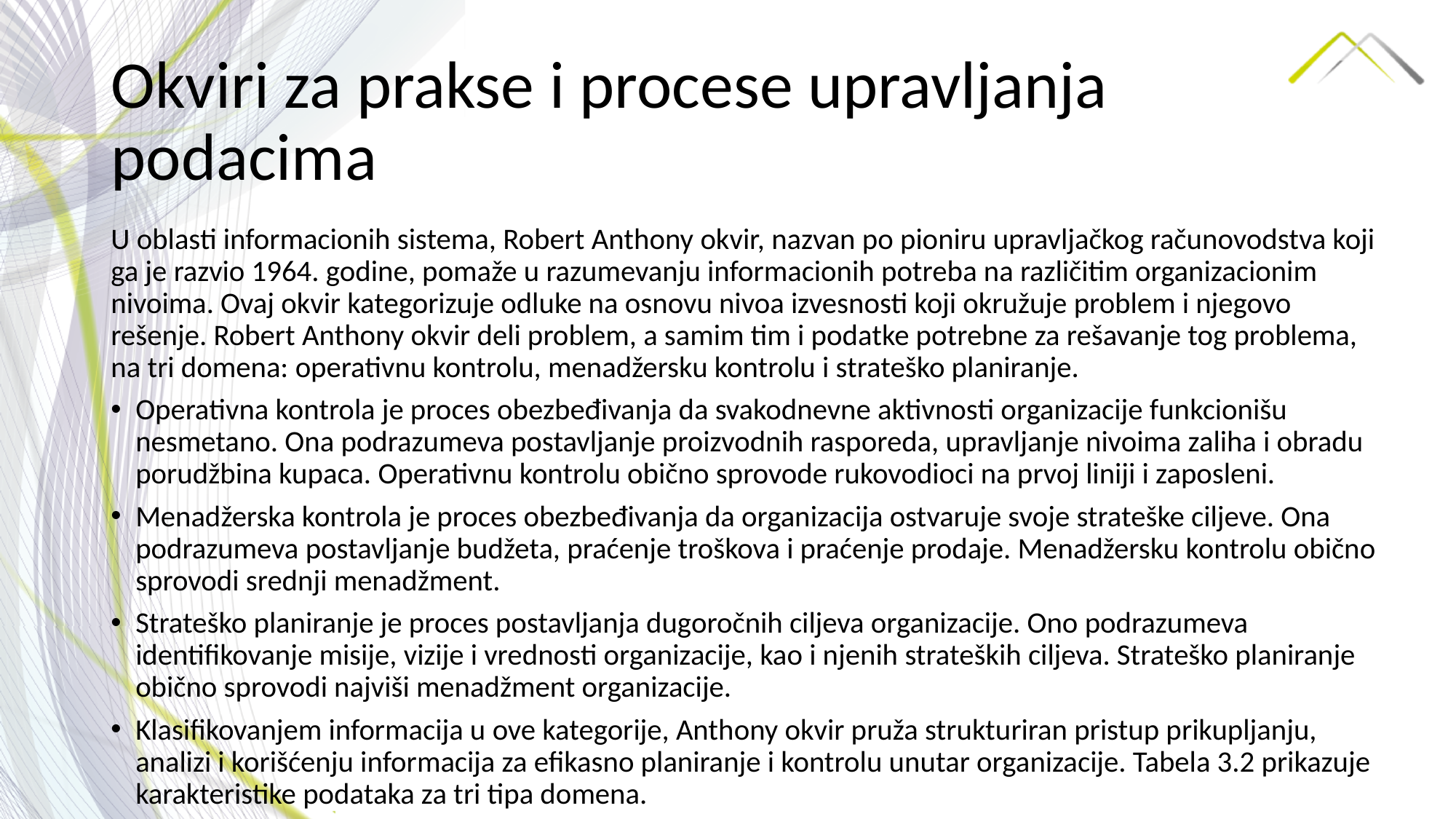

# Okviri za prakse i procese upravljanja podacima
U oblasti informacionih sistema, Robert Anthony okvir, nazvan po pioniru upravljačkog računovodstva koji ga je razvio 1964. godine, pomaže u razumevanju informacionih potreba na različitim organizacionim nivoima. Ovaj okvir kategorizuje odluke na osnovu nivoa izvesnosti koji okružuje problem i njegovo rešenje. Robert Anthony okvir deli problem, a samim tim i podatke potrebne za rešavanje tog problema, na tri domena: operativnu kontrolu, menadžersku kontrolu i strateško planiranje.
Operativna kontrola je proces obezbeđivanja da svakodnevne aktivnosti organizacije funkcionišu nesmetano. Ona podrazumeva postavljanje proizvodnih rasporeda, upravljanje nivoima zaliha i obradu porudžbina kupaca. Operativnu kontrolu obično sprovode rukovodioci na prvoj liniji i zaposleni.
Menadžerska kontrola je proces obezbeđivanja da organizacija ostvaruje svoje strateške ciljeve. Ona podrazumeva postavljanje budžeta, praćenje troškova i praćenje prodaje. Menadžersku kontrolu obično sprovodi srednji menadžment.
Strateško planiranje je proces postavljanja dugoročnih ciljeva organizacije. Ono podrazumeva identifikovanje misije, vizije i vrednosti organizacije, kao i njenih strateških ciljeva. Strateško planiranje obično sprovodi najviši menadžment organizacije.
Klasifikovanjem informacija u ove kategorije, Anthony okvir pruža strukturiran pristup prikupljanju, analizi i korišćenju informacija za efikasno planiranje i kontrolu unutar organizacije. Tabela 3.2 prikazuje karakteristike podataka za tri tipa domena.